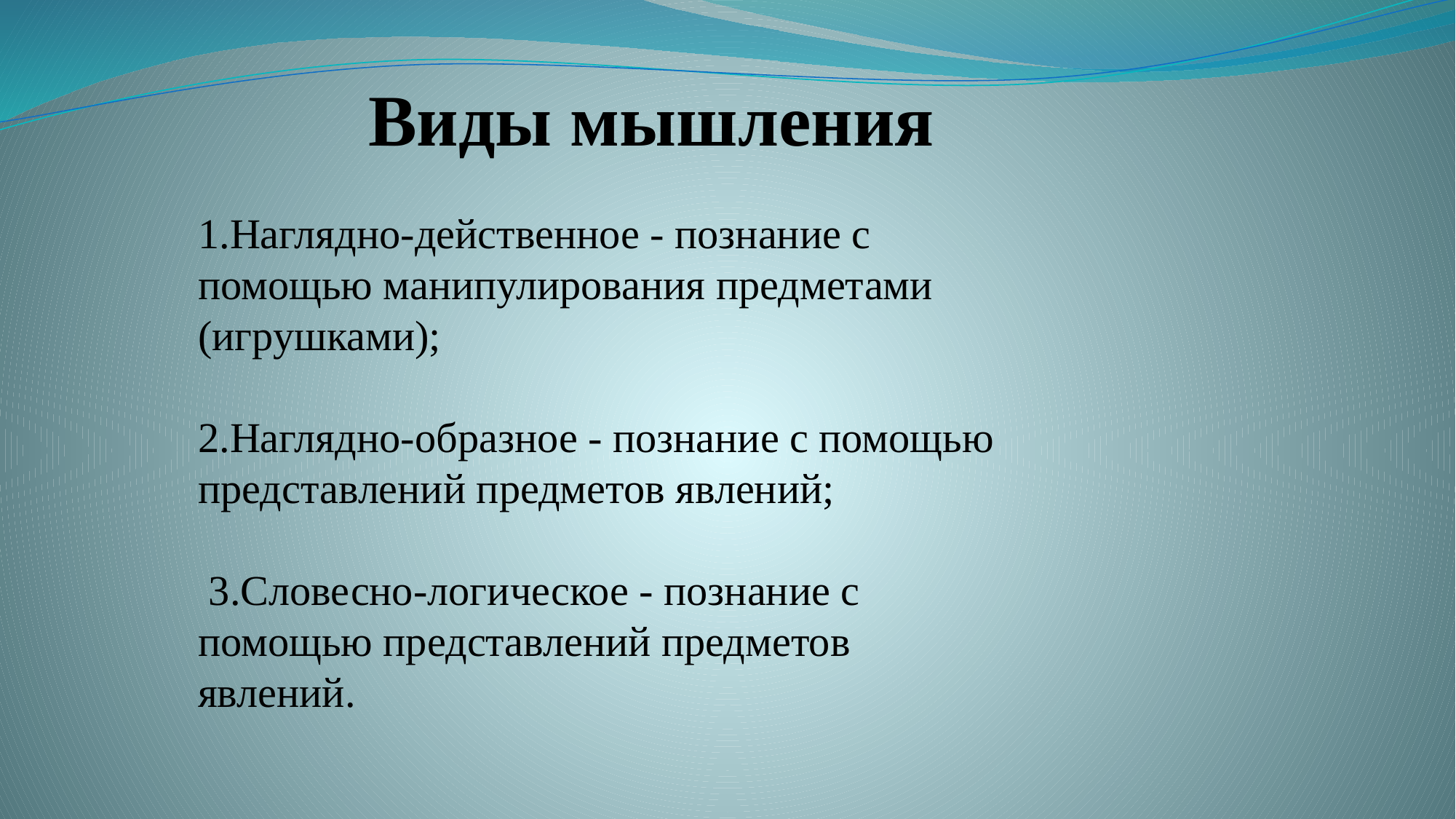

Виды мышления
1.Наглядно-действенное - познание с
помощью манипулирования предметами
(игрушками);

2.Наглядно-образное - познание с помощью
представлений предметов явлений;

 3.Словесно-логическое - познание с
помощью представлений предметов
явлений.